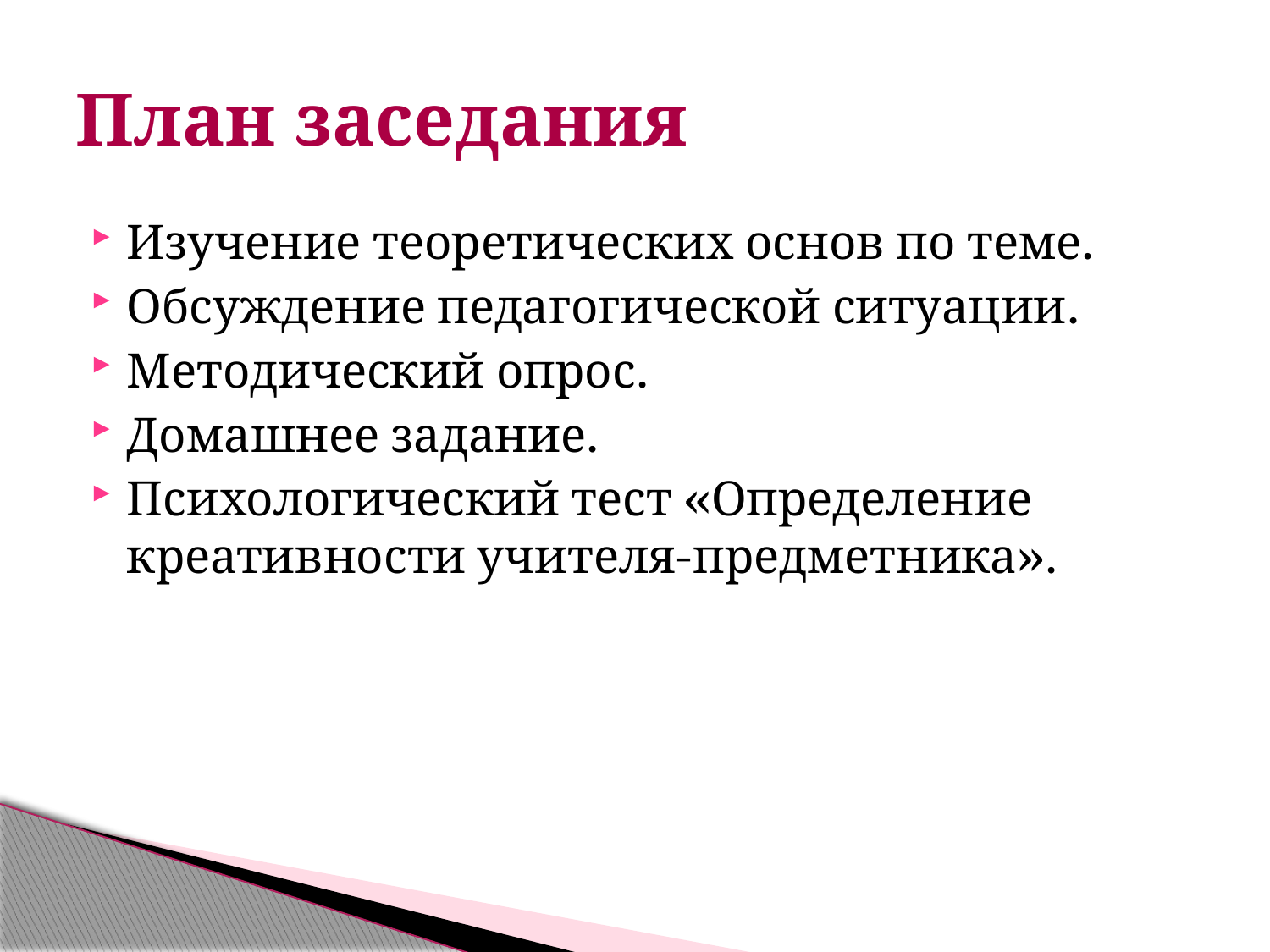

# План заседания
Изучение теоретических основ по теме.
Обсуждение педагогической ситуации.
Методический опрос.
Домашнее задание.
Психологический тест «Определение креативности учителя-предметника».